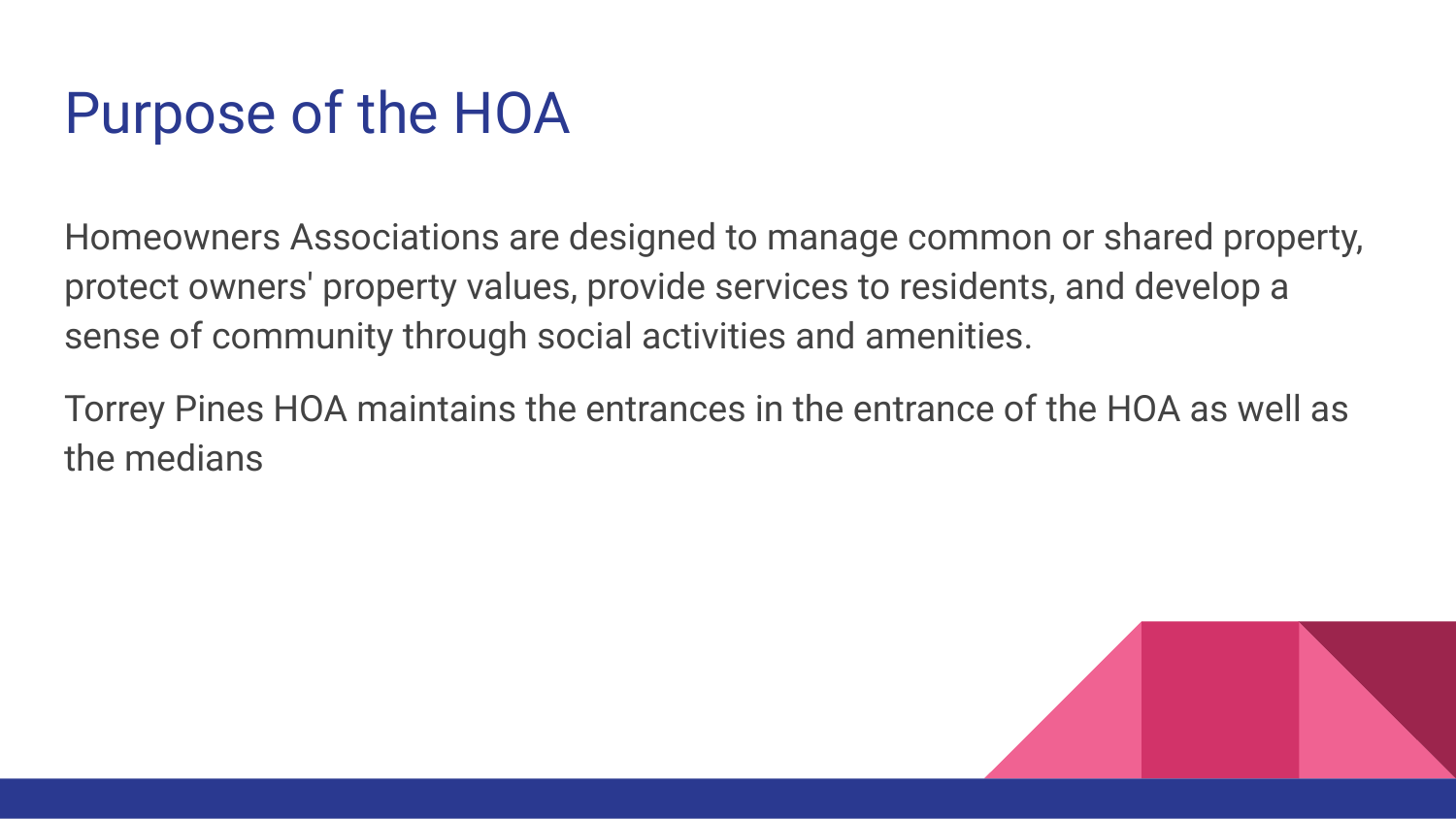

# Purpose of the HOA
Homeowners Associations are designed to manage common or shared property, protect owners' property values, provide services to residents, and develop a sense of community through social activities and amenities.
Torrey Pines HOA maintains the entrances in the entrance of the HOA as well as the medians